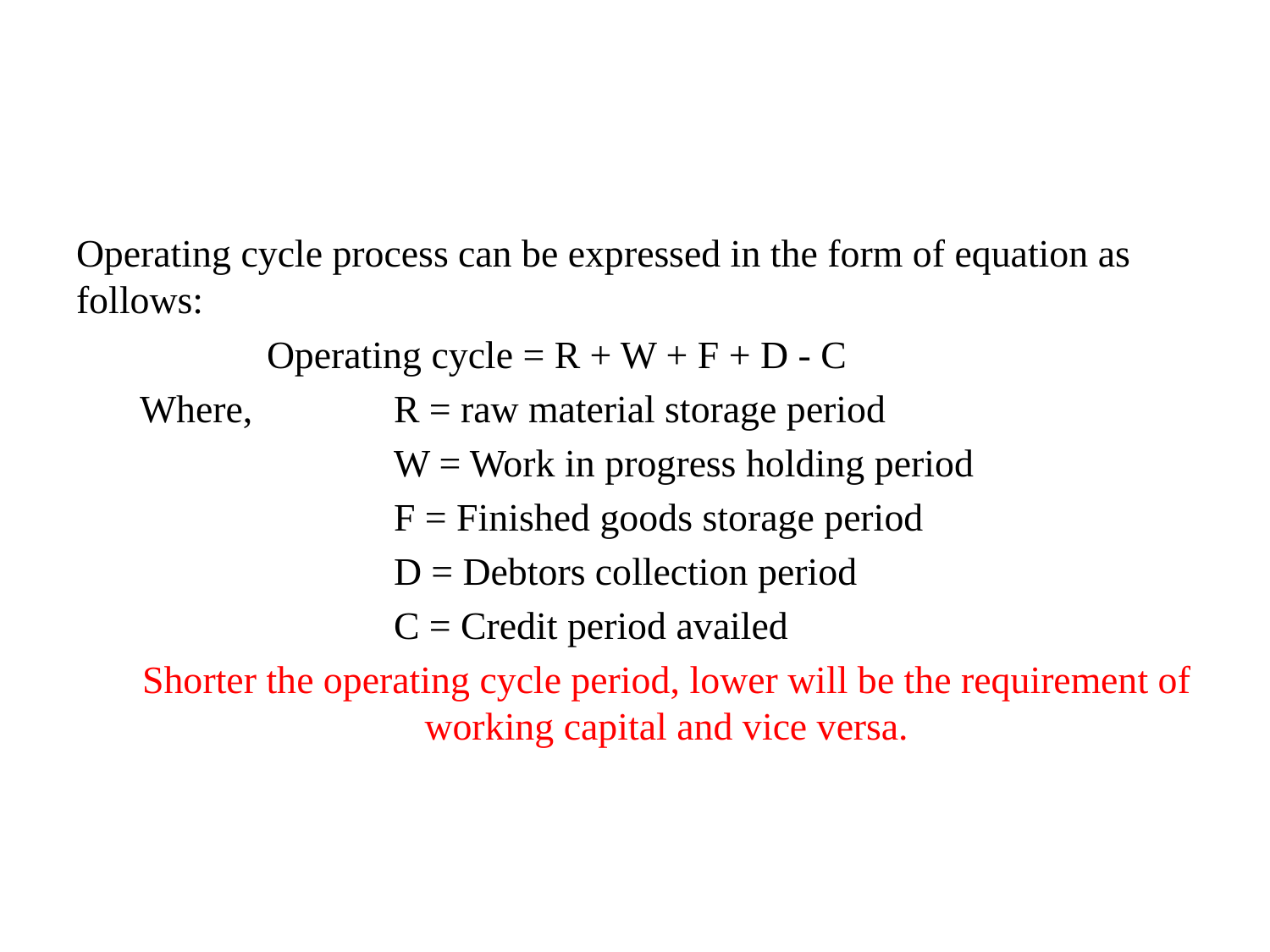

#
Operating cycle process can be expressed in the form of equation as follows:
	Operating cycle = R + W + F + D - C
Where,  	R = raw material storage period
		W = Work in progress holding period
		F = Finished goods storage period
		D = Debtors collection period
		C = Credit period availed
Shorter the operating cycle period, lower will be the requirement of working capital and vice versa.